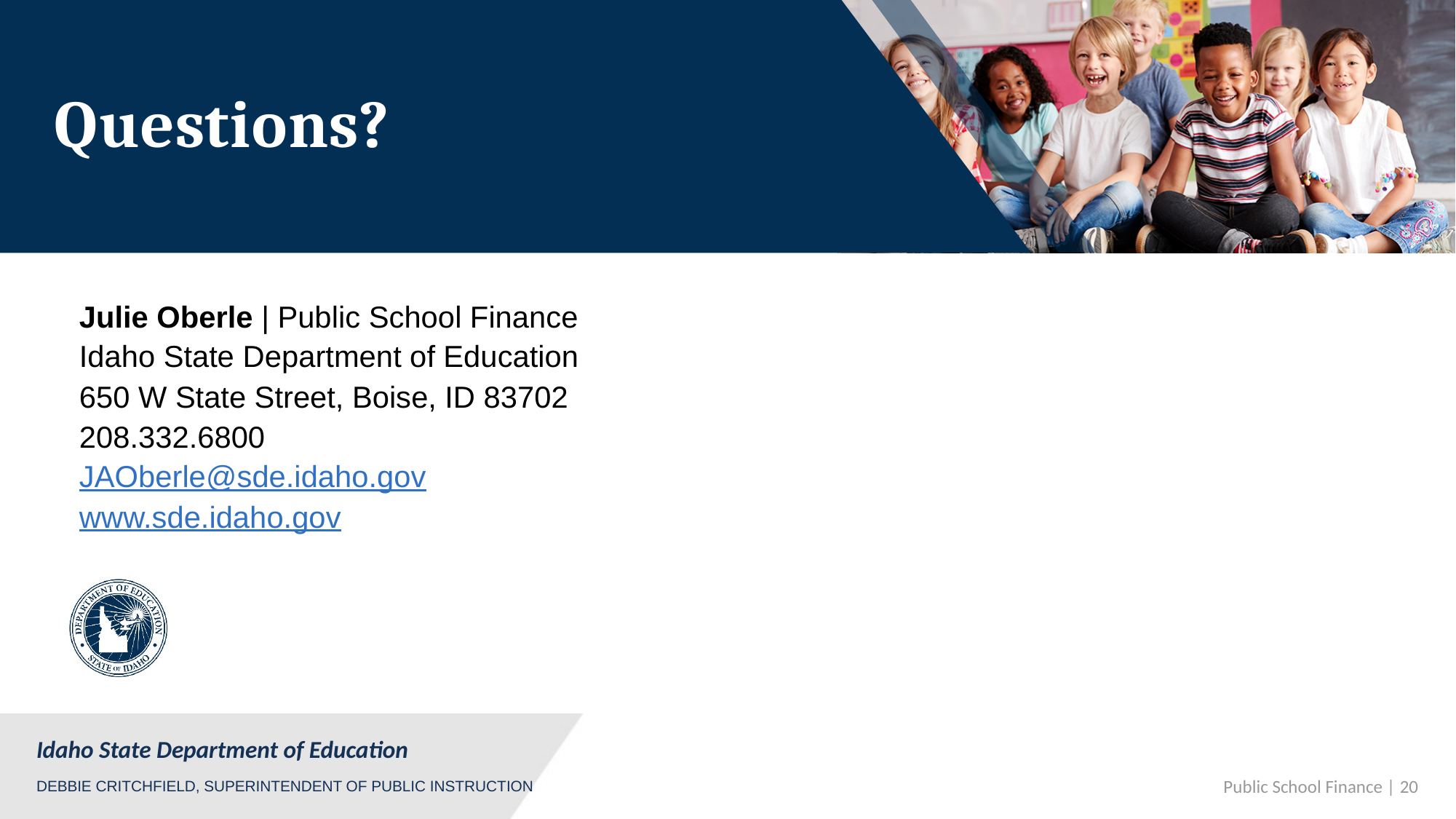

# Questions?
Julie Oberle | Public School Finance
Idaho State Department of Education
650 W State Street, Boise, ID 83702
208.332.6800
JAOberle@sde.idaho.gov
www.sde.idaho.gov
 Public School Finance | 20